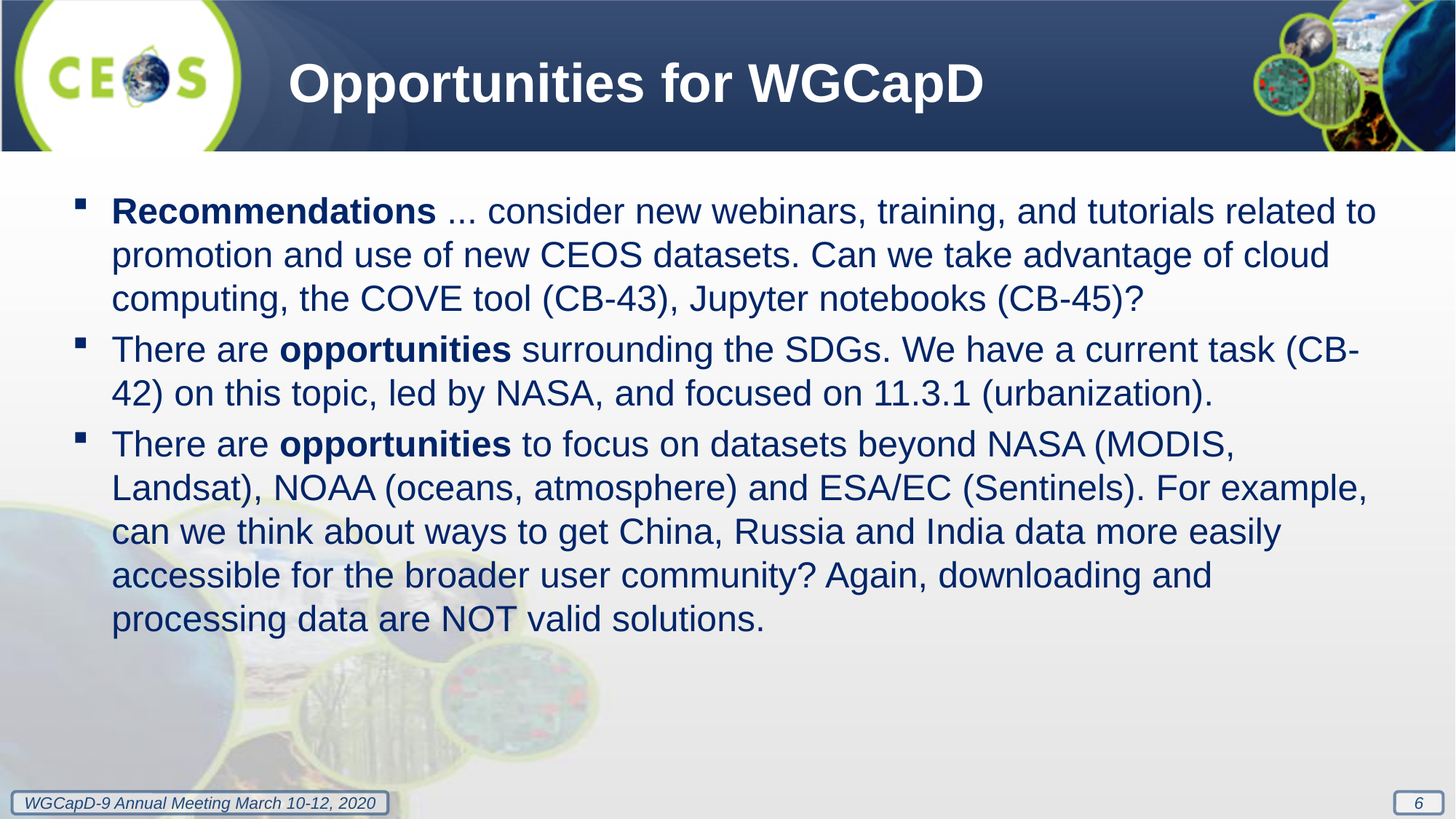

Opportunities for WGCapD
Recommendations ... consider new webinars, training, and tutorials related to promotion and use of new CEOS datasets. Can we take advantage of cloud computing, the COVE tool (CB-43), Jupyter notebooks (CB-45)?
There are opportunities surrounding the SDGs. We have a current task (CB-42) on this topic, led by NASA, and focused on 11.3.1 (urbanization).
There are opportunities to focus on datasets beyond NASA (MODIS, Landsat), NOAA (oceans, atmosphere) and ESA/EC (Sentinels). For example, can we think about ways to get China, Russia and India data more easily accessible for the broader user community? Again, downloading and processing data are NOT valid solutions.
6